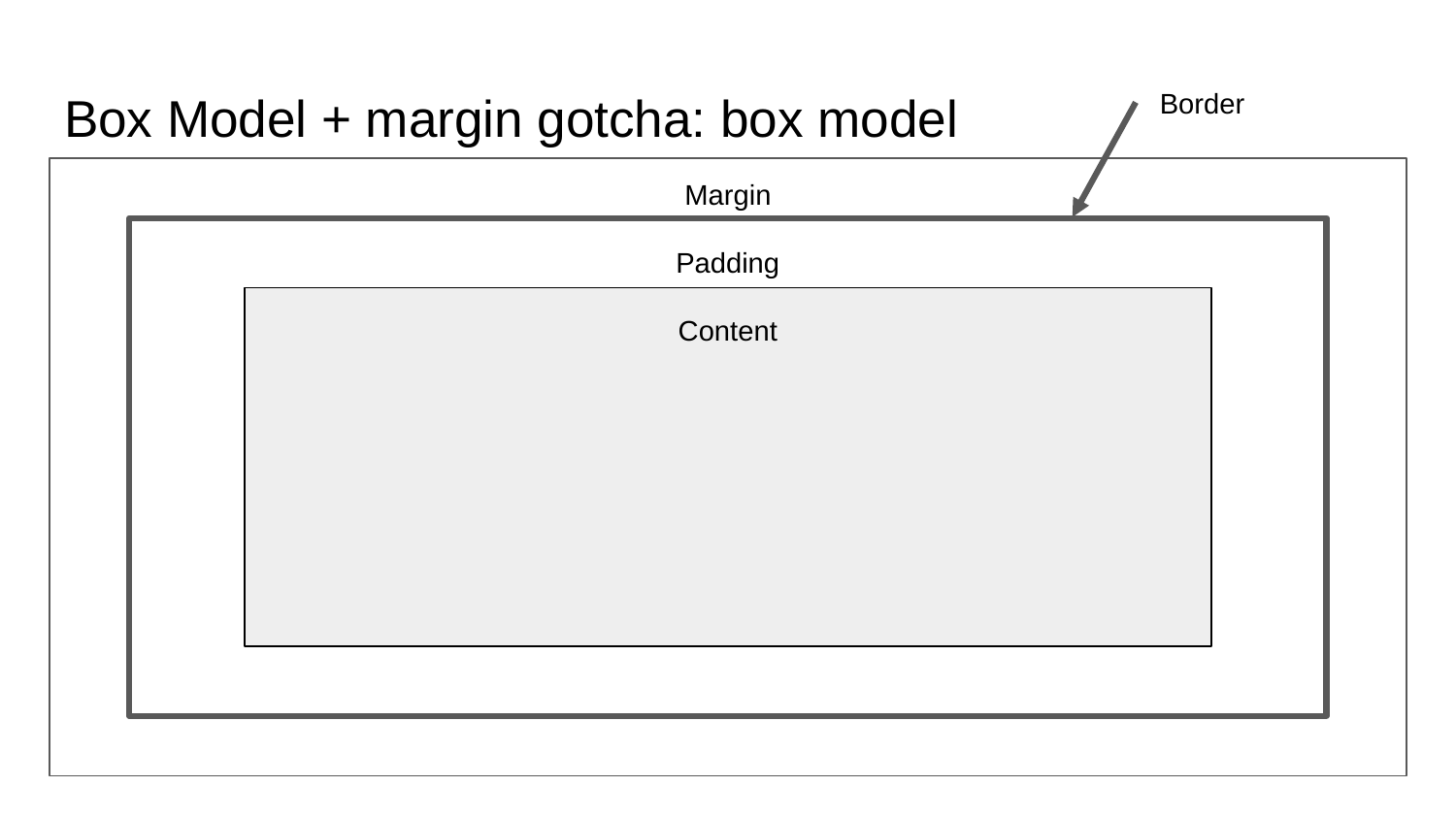

# Box Model + margin gotcha: box model
Border

Margin

Padding

Content